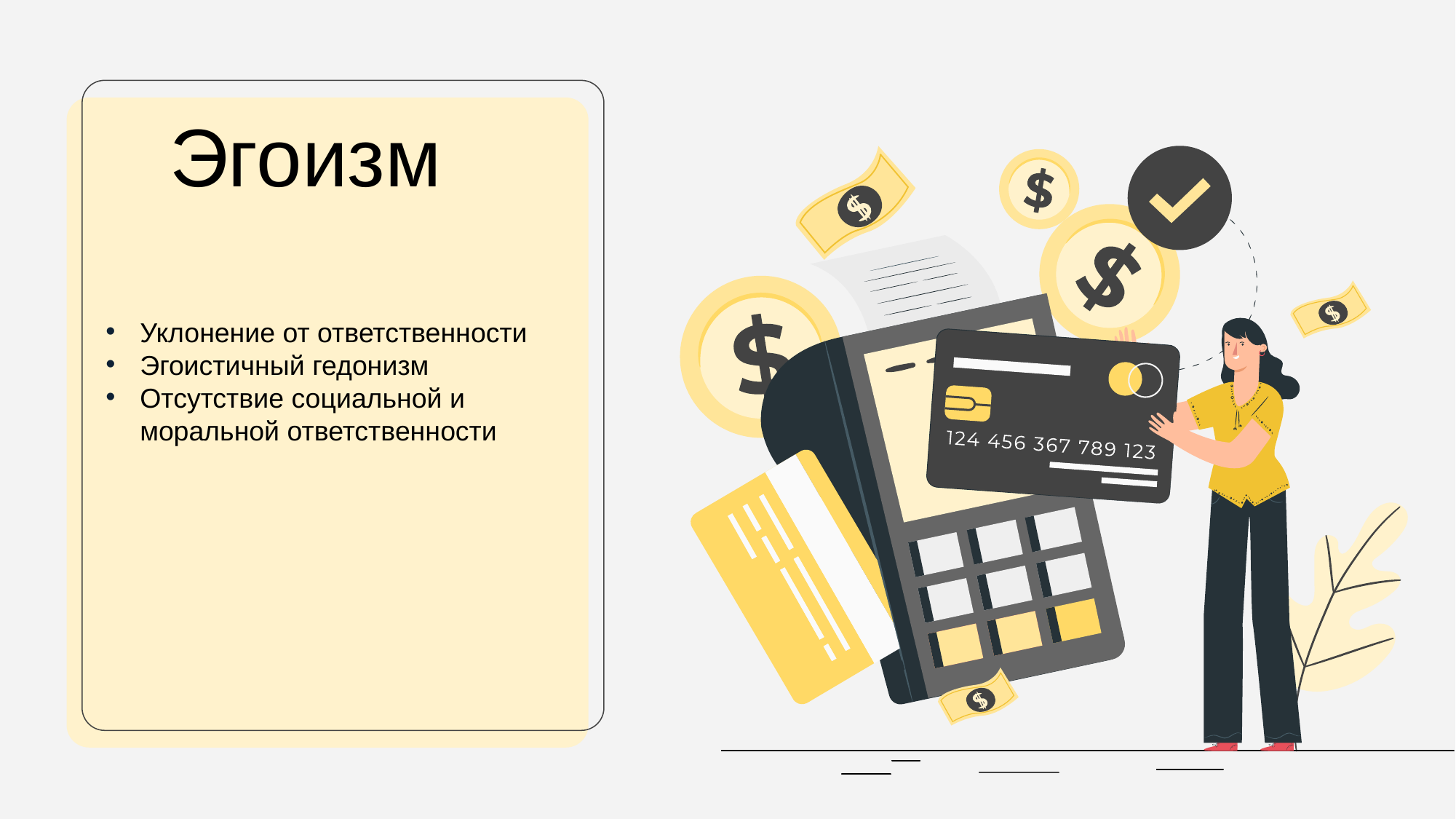

# Эгоизм

Уклонение от ответственности
Эгоистичный гедонизм
Отсутствие социальной и моральной ответственности